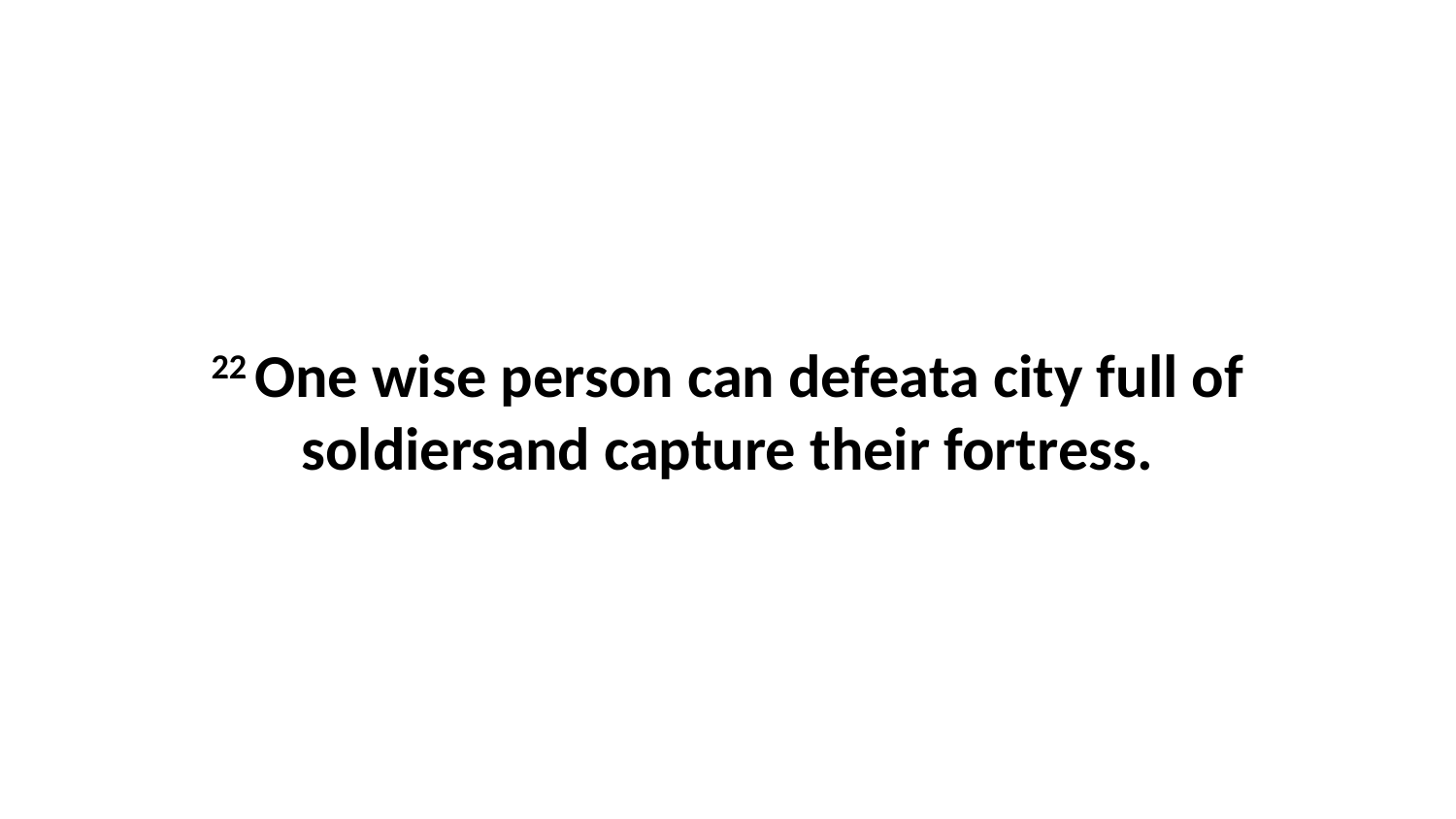

22 One wise person can defeata city full of soldiersand capture their fortress.